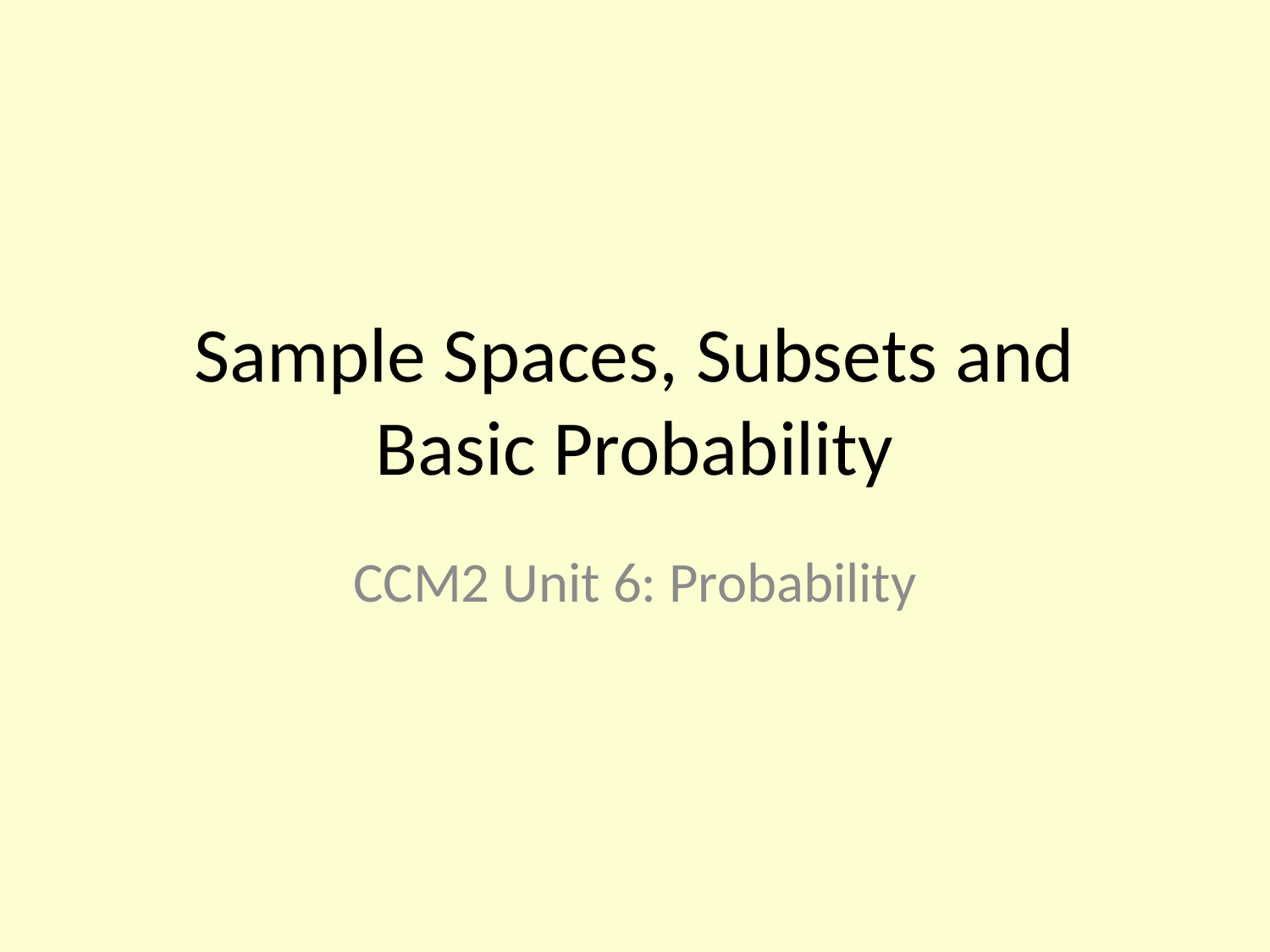

# Sample Spaces, Subsets and Basic Probability
CCM2 Unit 6: Probability